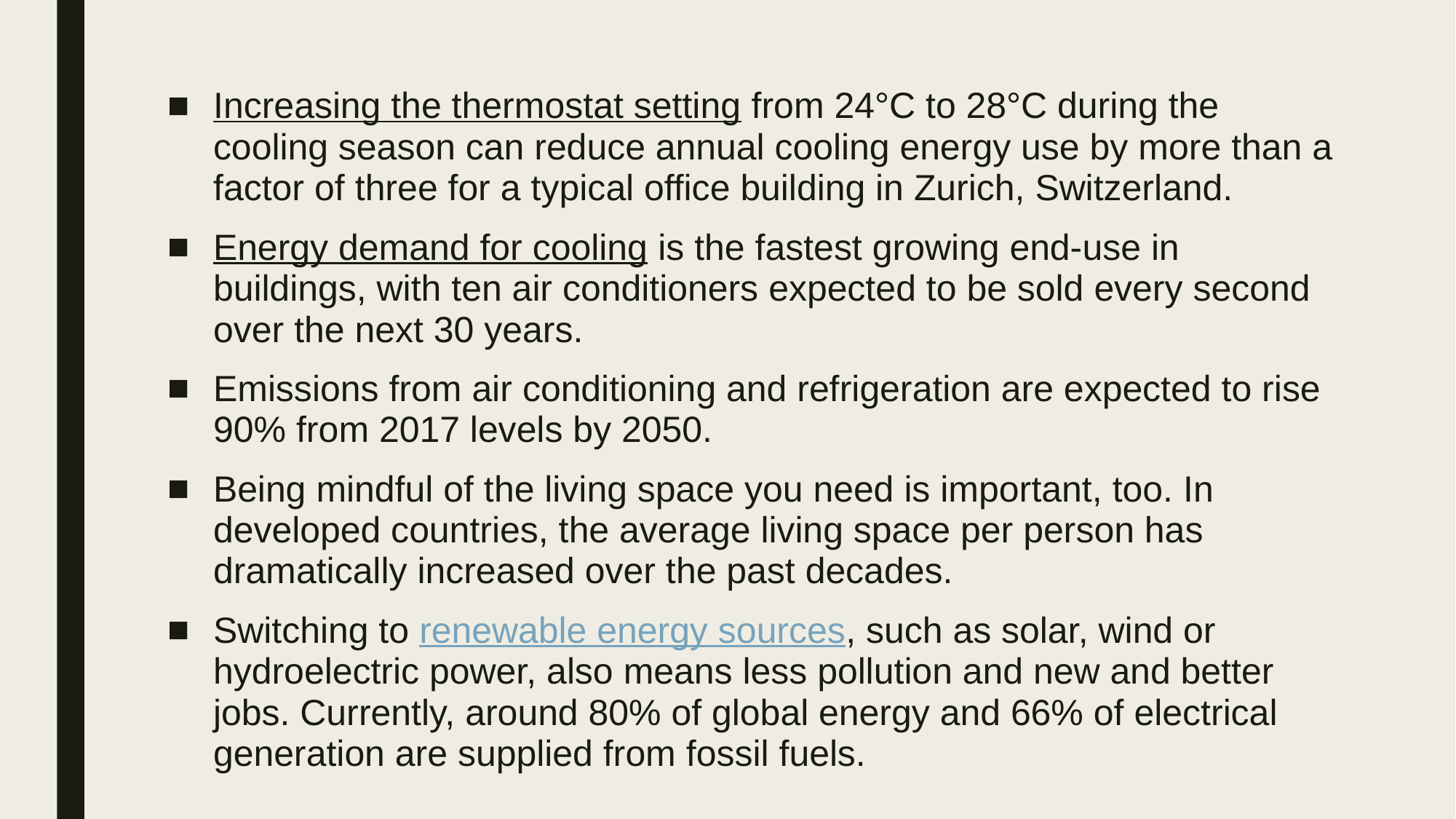

Increasing the thermostat setting from 24°C to 28°C during the cooling season can reduce annual cooling energy use by more than a factor of three for a typical office building in Zurich, Switzerland.
Energy demand for cooling is the fastest growing end-use in buildings, with ten air conditioners expected to be sold every second over the next 30 years.
Emissions from air conditioning and refrigeration are expected to rise 90% from 2017 levels by 2050.
Being mindful of the living space you need is important, too. In developed countries, the average living space per person has dramatically increased over the past decades.
Switching to renewable energy sources, such as solar, wind or hydroelectric power, also means less pollution and new and better jobs. Currently, around 80% of global energy and 66% of electrical generation are supplied from fossil fuels.